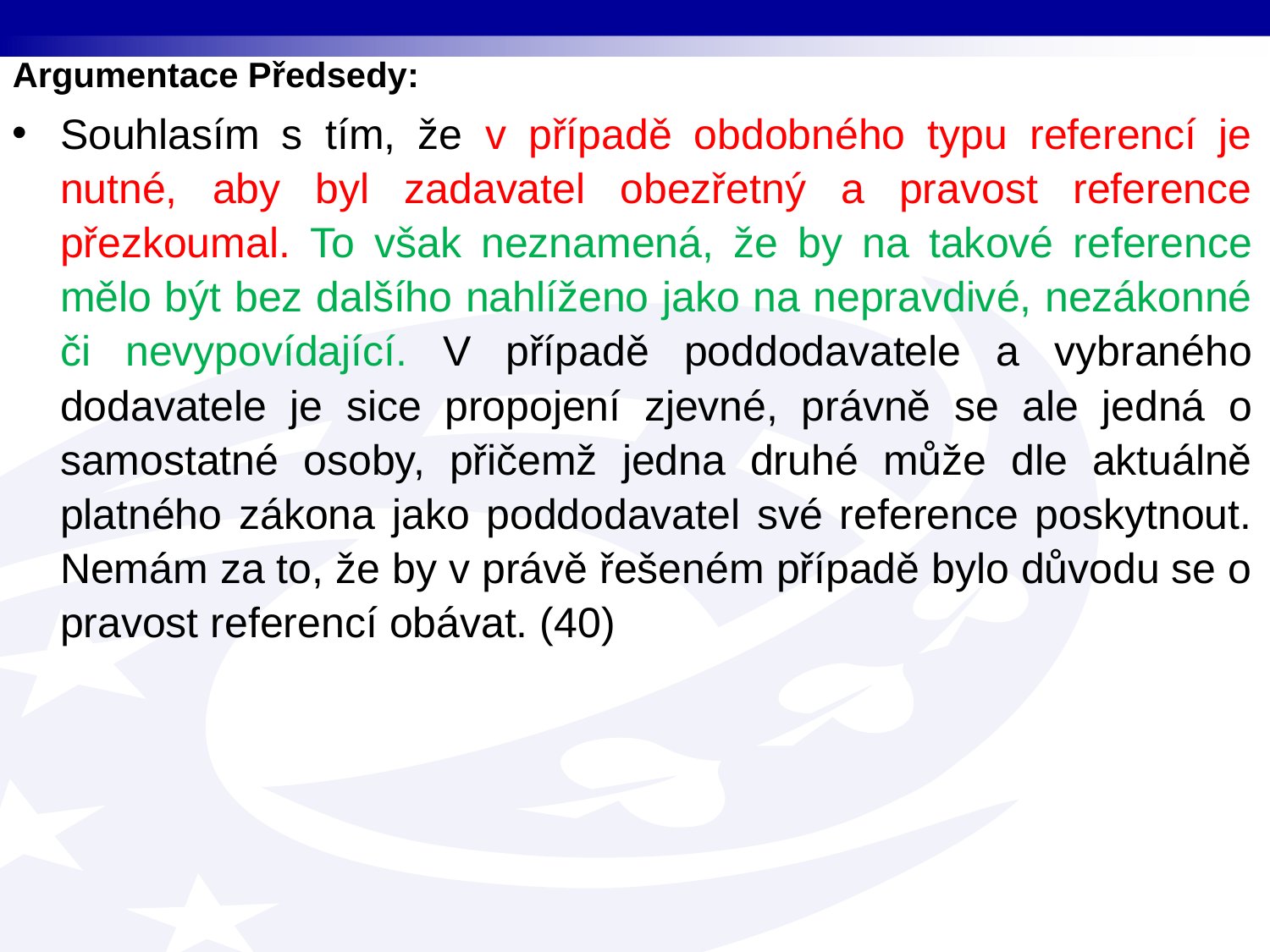

Argumentace Předsedy:
Souhlasím s tím, že v případě obdobného typu referencí je nutné, aby byl zadavatel obezřetný a pravost reference přezkoumal. To však neznamená, že by na takové reference mělo být bez dalšího nahlíženo jako na nepravdivé, nezákonné či nevypovídající. V případě poddodavatele a vybraného dodavatele je sice propojení zjevné, právně se ale jedná o samostatné osoby, přičemž jedna druhé může dle aktuálně platného zákona jako poddodavatel své reference poskytnout. Nemám za to, že by v právě řešeném případě bylo důvodu se o pravost referencí obávat. (40)